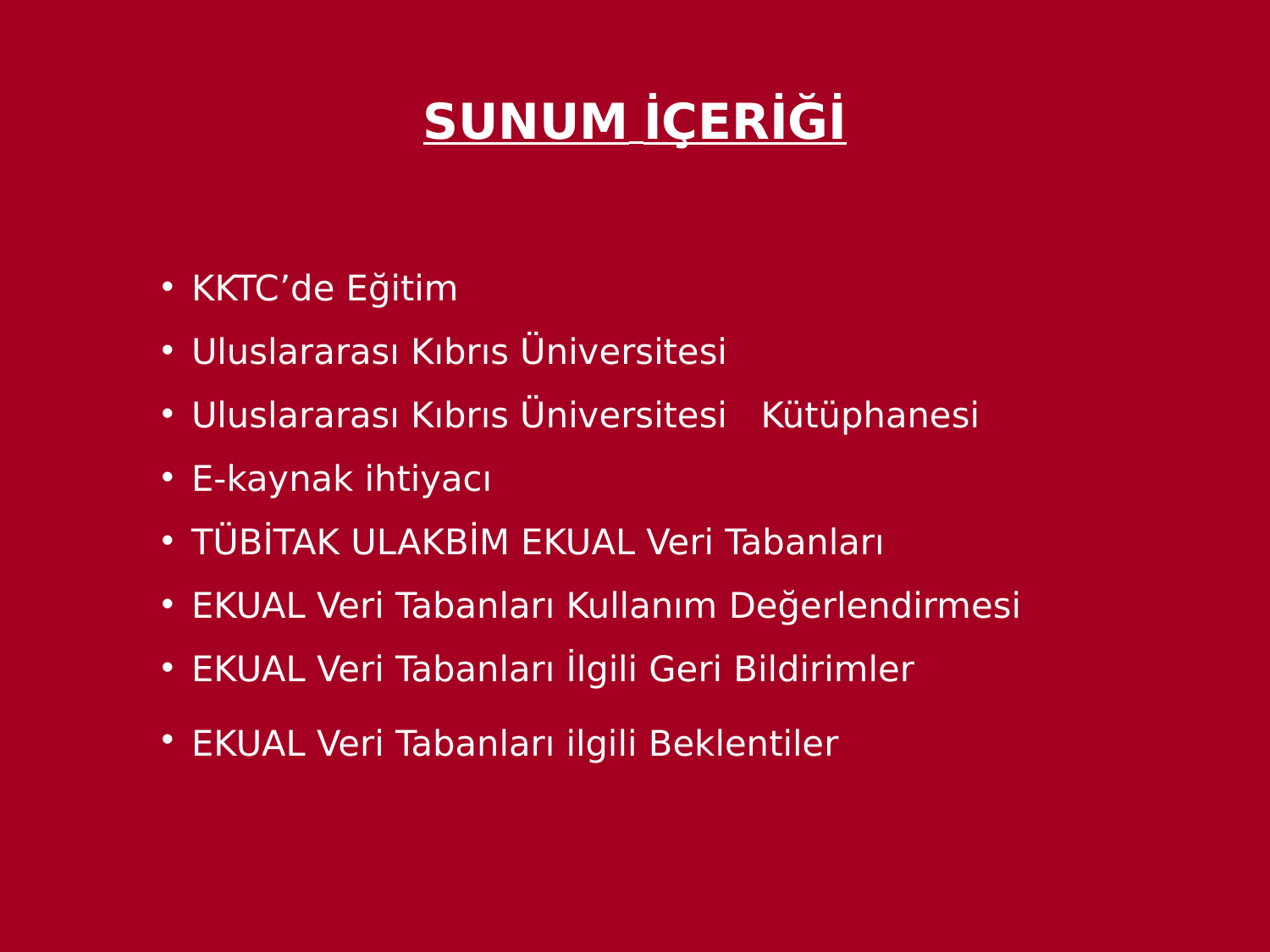

# SUNUM İÇERİĞİ
KKTC’de Eğitim
Uluslararası Kıbrıs Üniversitesi
Uluslararası Kıbrıs Üniversitesi   Kütüphanesi
E-kaynak ihtiyacı
TÜBİTAK ULAKBİM EKUAL Veri Tabanları
EKUAL Veri Tabanları Kullanım Değerlendirmesi
EKUAL Veri Tabanları İlgili Geri Bildirimler
EKUAL Veri Tabanları ilgili Beklentiler